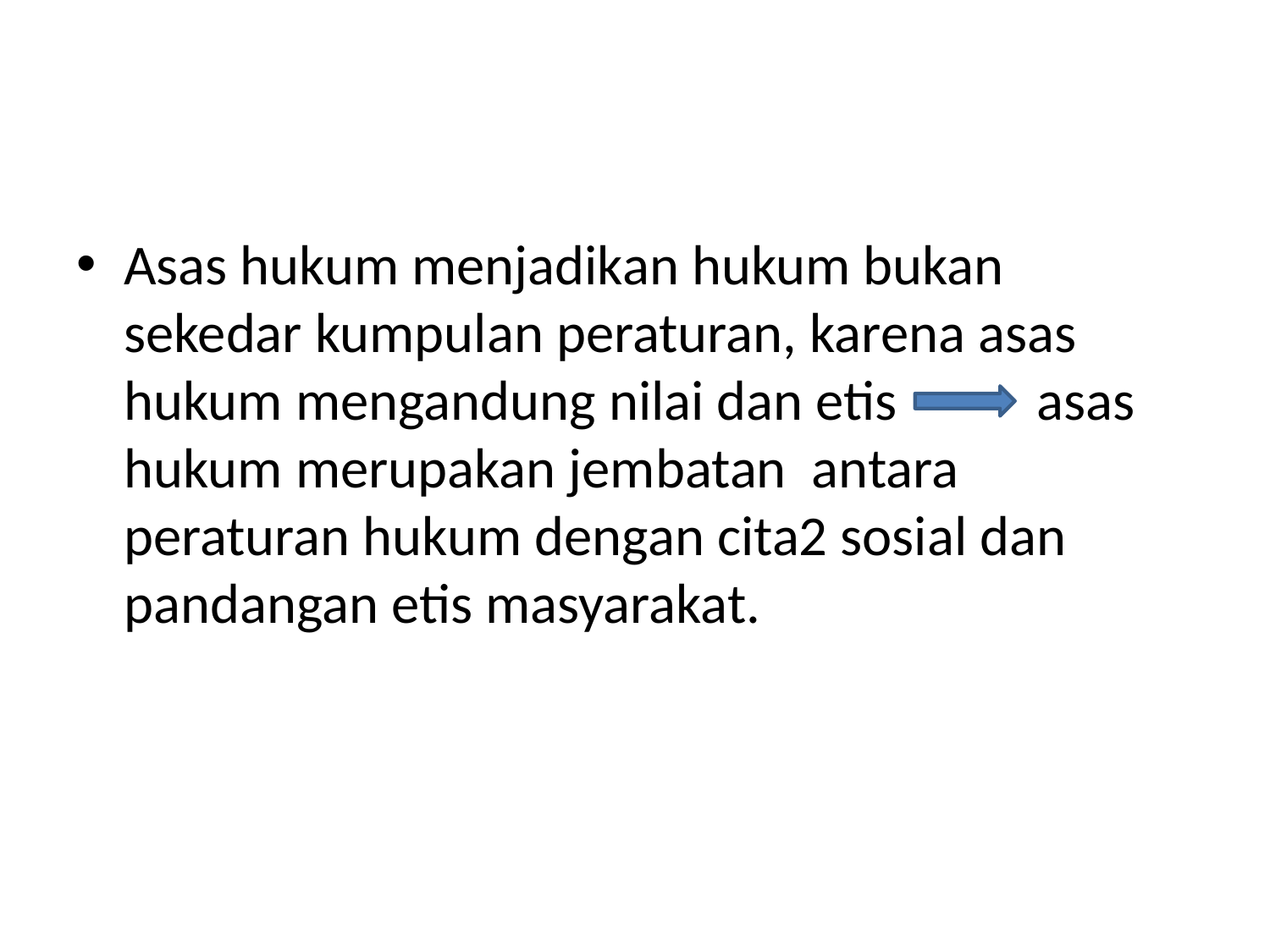

#
Asas hukum menjadikan hukum bukan sekedar kumpulan peraturan, karena asas hukum mengandung nilai dan etis           asas hukum merupakan jembatan  antara peraturan hukum dengan cita2 sosial dan pandangan etis masyarakat.